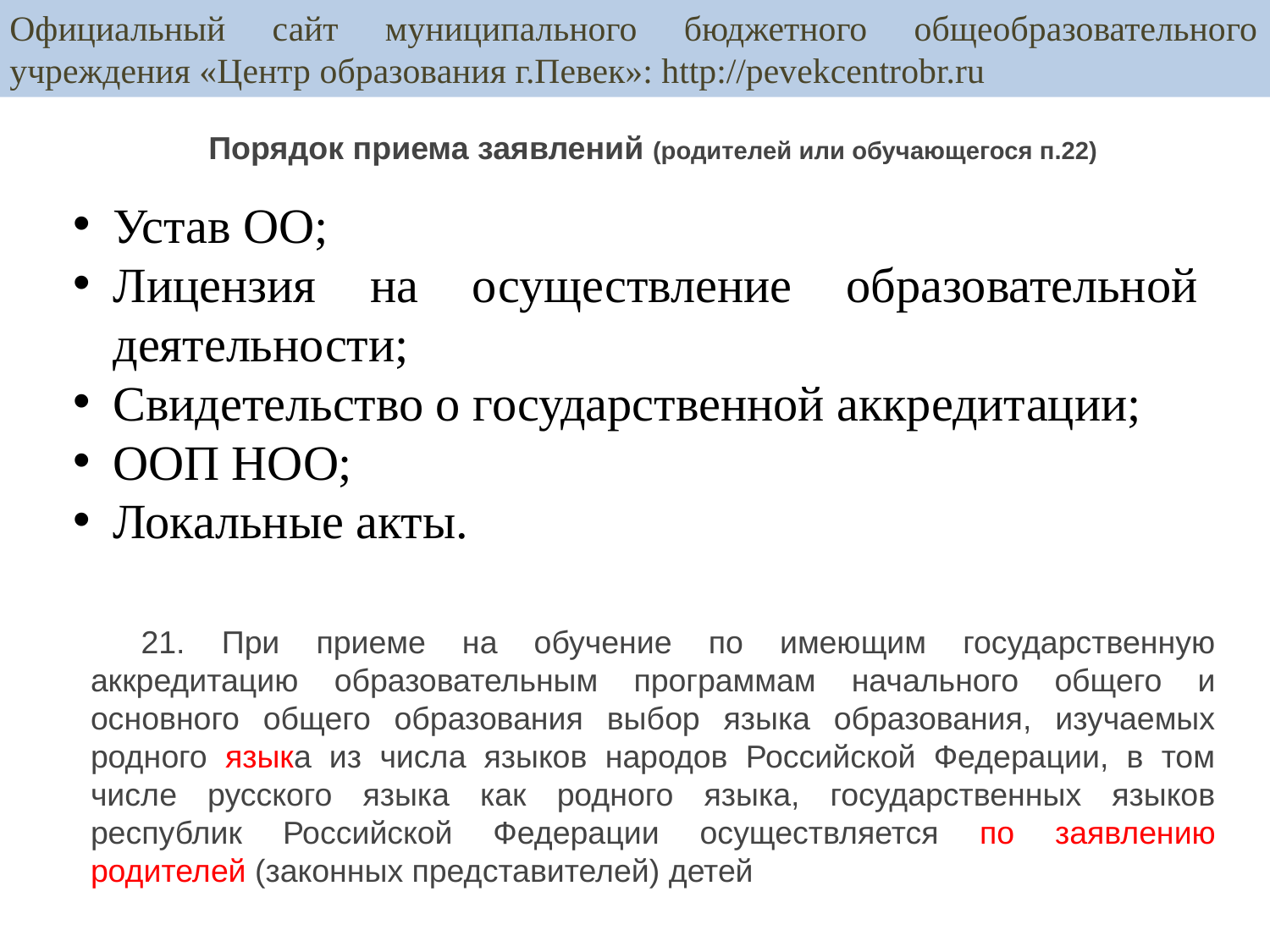

Официальный сайт муниципального бюджетного общеобразовательного учреждения «Центр образования г.Певек»: http://pevekcentrobr.ru
Порядок приема заявлений (родителей или обучающегося п.22)

Устав ОО;
Лицензия на осуществление образовательной деятельности;
Свидетельство о государственной аккредитации;
ООП НОО;
Локальные акты.

21. При приеме на обучение по имеющим государственную аккредитацию образовательным программам начального общего и основного общего образования выбор языка образования, изучаемых родного языка из числа языков народов Российской Федерации, в том числе русского языка как родного языка, государственных языков республик Российской Федерации осуществляется по заявлению родителей (законных представителей) детей